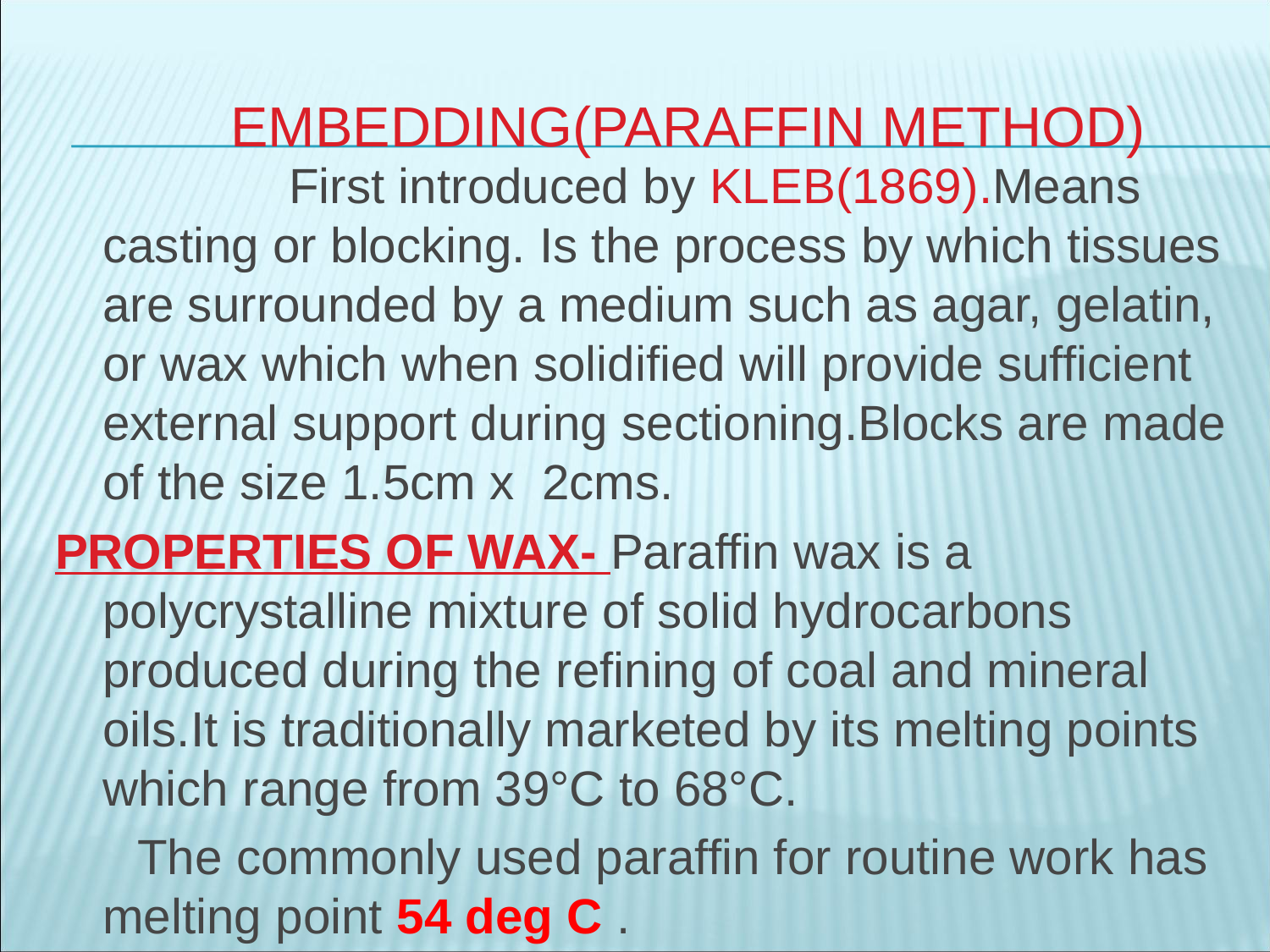

# embedding(paraffin method)
                 First introduced by KLEB(1869).Means casting or blocking. Is the process by which tissues are surrounded by a medium such as agar, gelatin, or wax which when solidified will provide sufficient external support during sectioning.Blocks are made of the size 1.5cm x  2cms.
PROPERTIES OF WAX- Paraffin wax is a polycrystalline mixture of solid hydrocarbons produced during the refining of coal and mineral oils.It is traditionally marketed by its melting points which range from 39°C to 68°C.
      The commonly used paraffin for routine work has melting point 54 deg C .
      This gives support for hard tissues & also allows easy ribboning of sections.